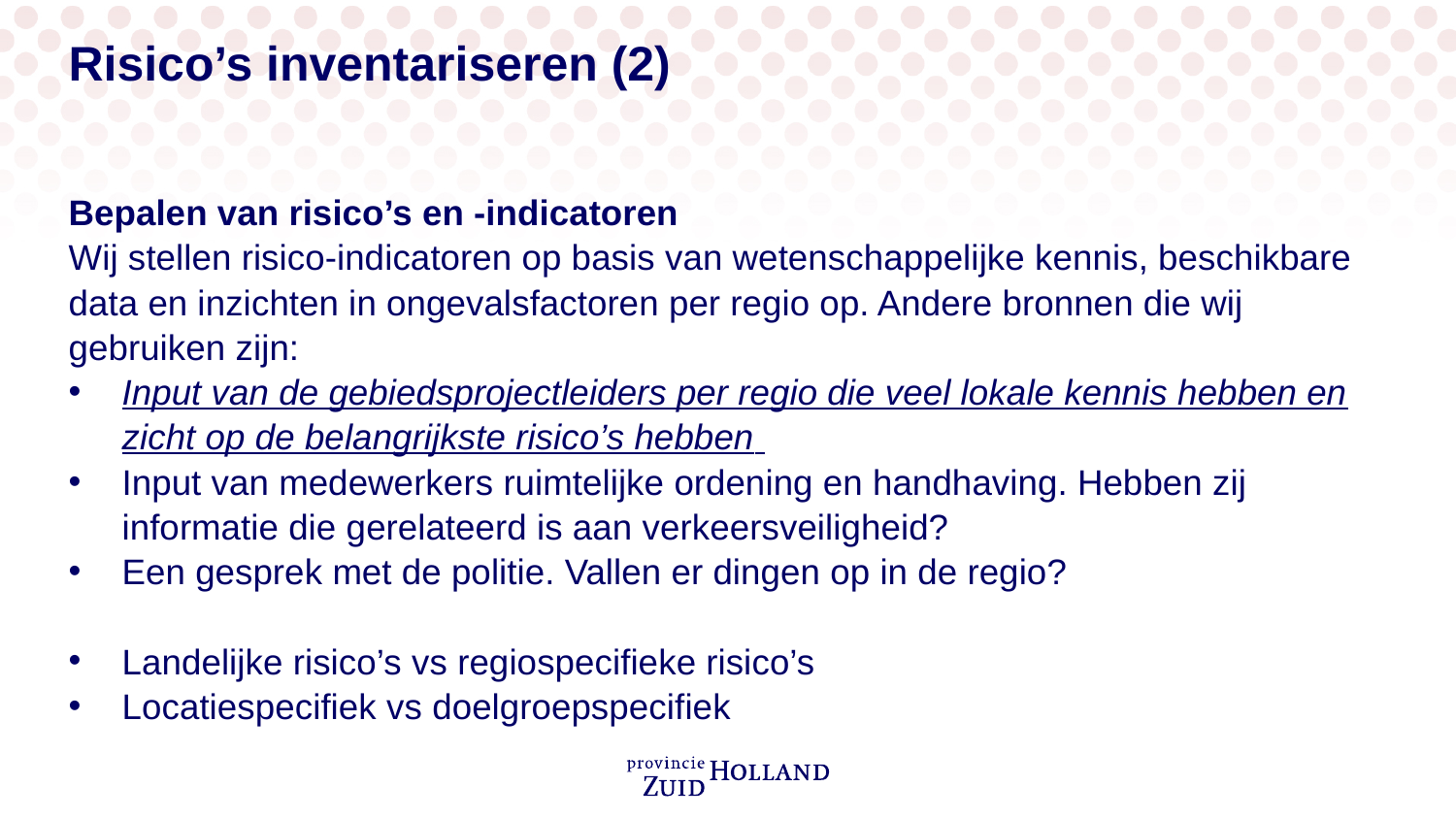

# Risico’s inventariseren (2)
Bepalen van risico’s en -indicatoren
Wij stellen risico-indicatoren op basis van wetenschappelijke kennis, beschikbare data en inzichten in ongevalsfactoren per regio op. Andere bronnen die wij gebruiken zijn:
Input van de gebiedsprojectleiders per regio die veel lokale kennis hebben en zicht op de belangrijkste risico’s hebben
Input van medewerkers ruimtelijke ordening en handhaving. Hebben zij informatie die gerelateerd is aan verkeersveiligheid?
Een gesprek met de politie. Vallen er dingen op in de regio?

Landelijke risico’s vs regiospecifieke risico’s
Locatiespecifiek vs doelgroepspecifiek